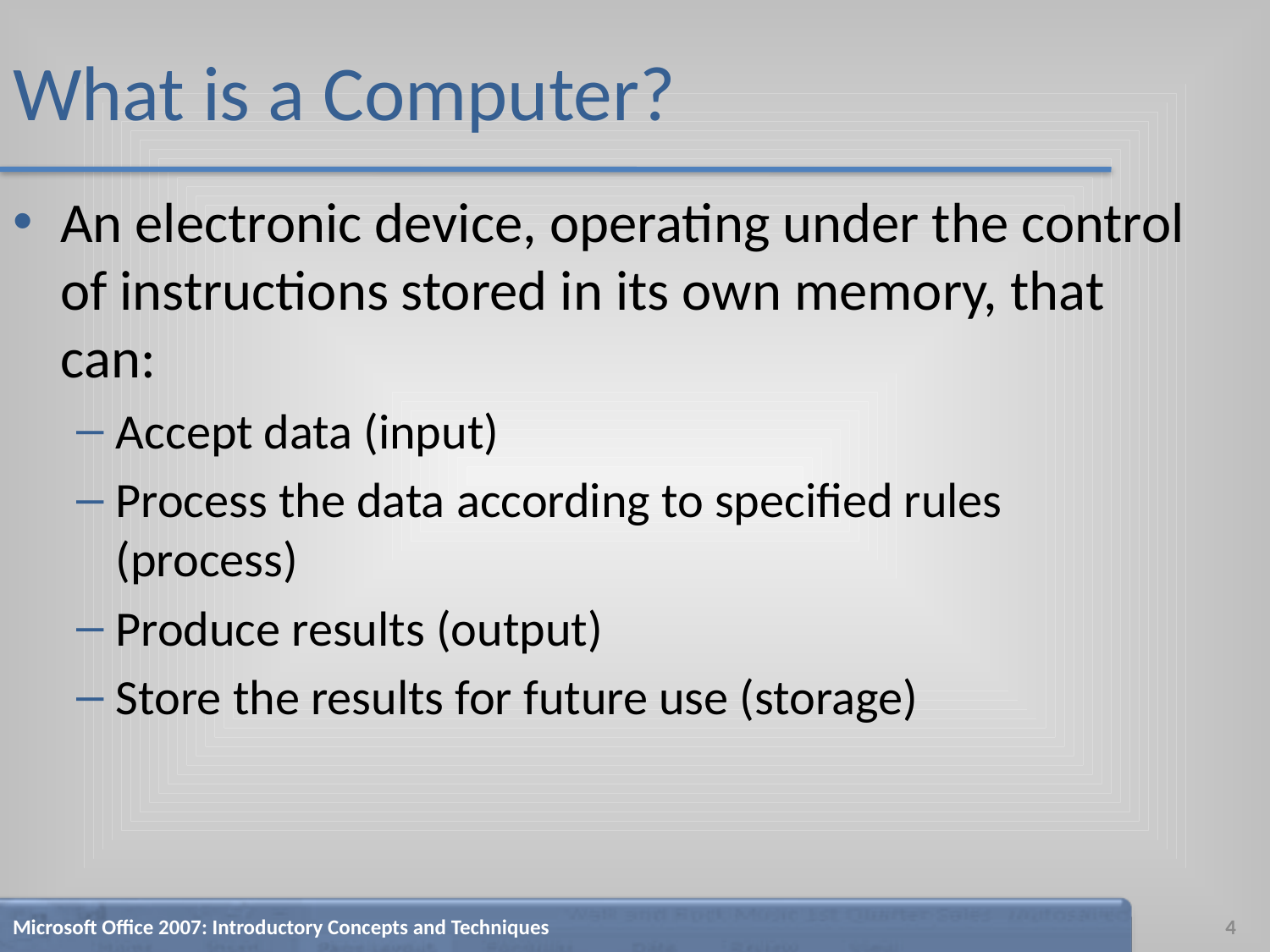

# What is a Computer?
An electronic device, operating under the control of instructions stored in its own memory, that can:
Accept data (input)
Process the data according to specified rules (process)
Produce results (output)
Store the results for future use (storage)
Microsoft Office 2007: Introductory Concepts and Techniques
4